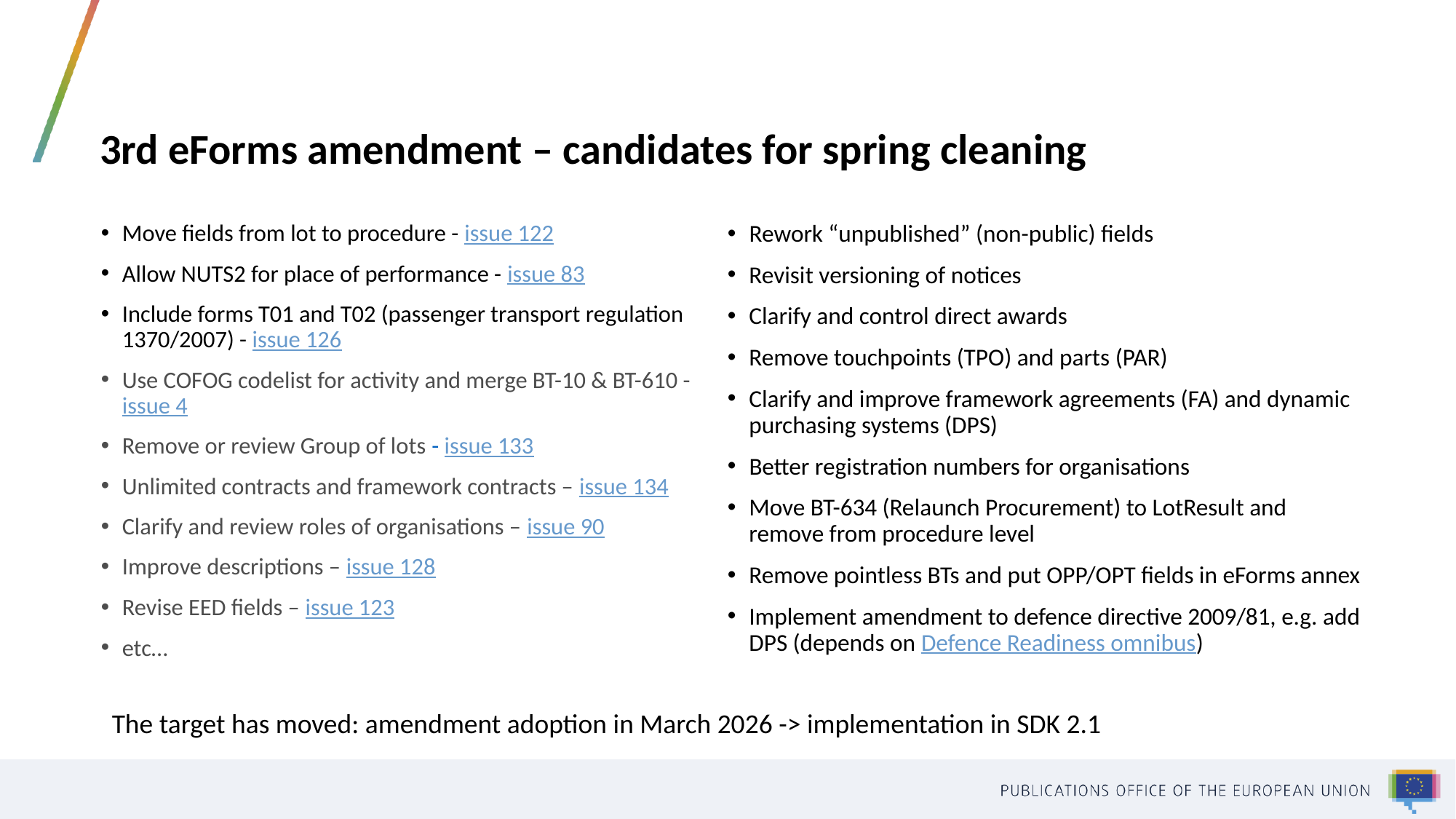

# 3rd eForms amendment – candidates for spring cleaning
Move fields from lot to procedure - issue 122
Allow NUTS2 for place of performance - issue 83
Include forms T01 and T02 (passenger transport regulation 1370/2007) - issue 126
Use COFOG codelist for activity and merge BT-10 & BT-610 - issue 4
Remove or review Group of lots - issue 133
Unlimited contracts and framework contracts – issue 134
Clarify and review roles of organisations – issue 90
Improve descriptions – issue 128
Revise EED fields – issue 123
etc…

Rework “unpublished” (non-public) fields
Revisit versioning of notices
Clarify and control direct awards
Remove touchpoints (TPO) and parts (PAR)
Clarify and improve framework agreements (FA) and dynamic purchasing systems (DPS)
Better registration numbers for organisations
Move BT-634 (Relaunch Procurement) to LotResult and remove from procedure level
Remove pointless BTs and put OPP/OPT fields in eForms annex
Implement amendment to defence directive 2009/81, e.g. add DPS (depends on Defence Readiness omnibus)

The target has moved: amendment adoption in March 2026 -> implementation in SDK 2.1